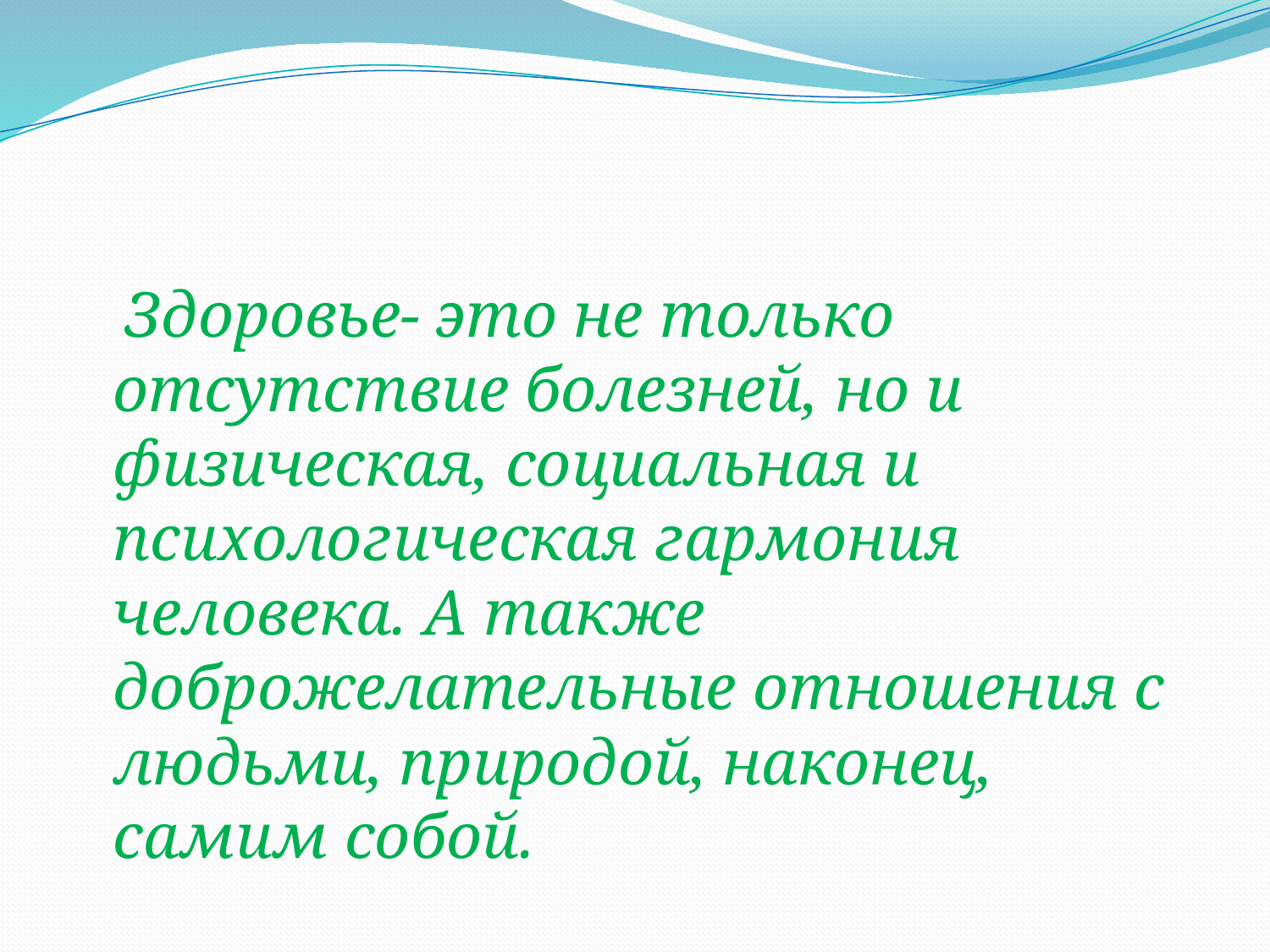

#
   Здоровье- это не только отсутствие болезней, но и физическая, социальная и психологическая гармония человека. А также доброжелательные отношения с людьми, природой, наконец, самим собой.